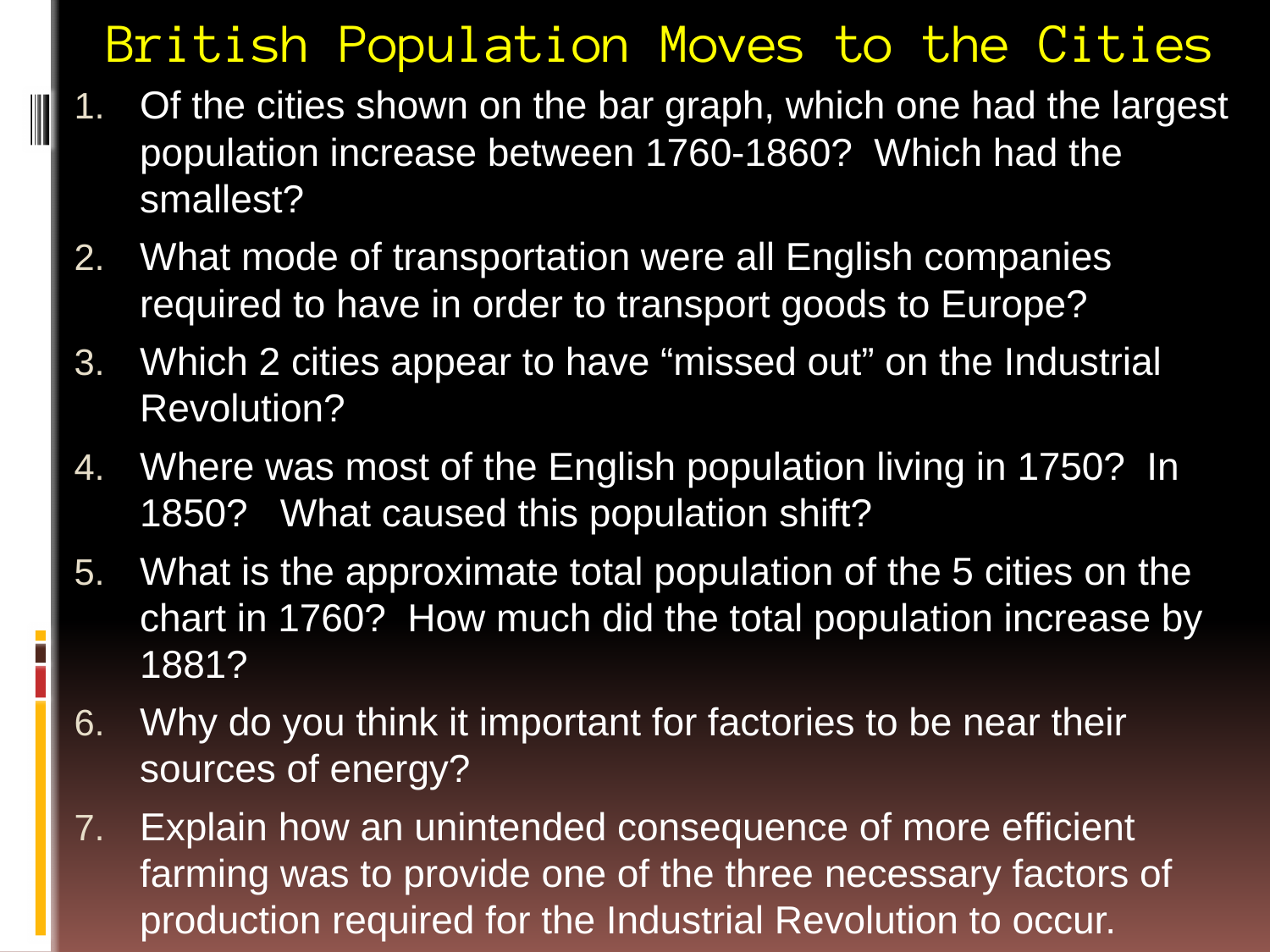

# British Population Moves to the Cities
Of the cities shown on the bar graph, which one had the largest population increase between 1760-1860?  Which had the smallest?
What mode of transportation were all English companies required to have in order to transport goods to Europe?
Which 2 cities appear to have “missed out” on the Industrial Revolution?
Where was most of the English population living in 1750?  In 1850?   What caused this population shift?
What is the approximate total population of the 5 cities on the chart in 1760?  How much did the total population increase by 1881?
Why do you think it important for factories to be near their sources of energy?
Explain how an unintended consequence of more efficient farming was to provide one of the three necessary factors of production required for the Industrial Revolution to occur.